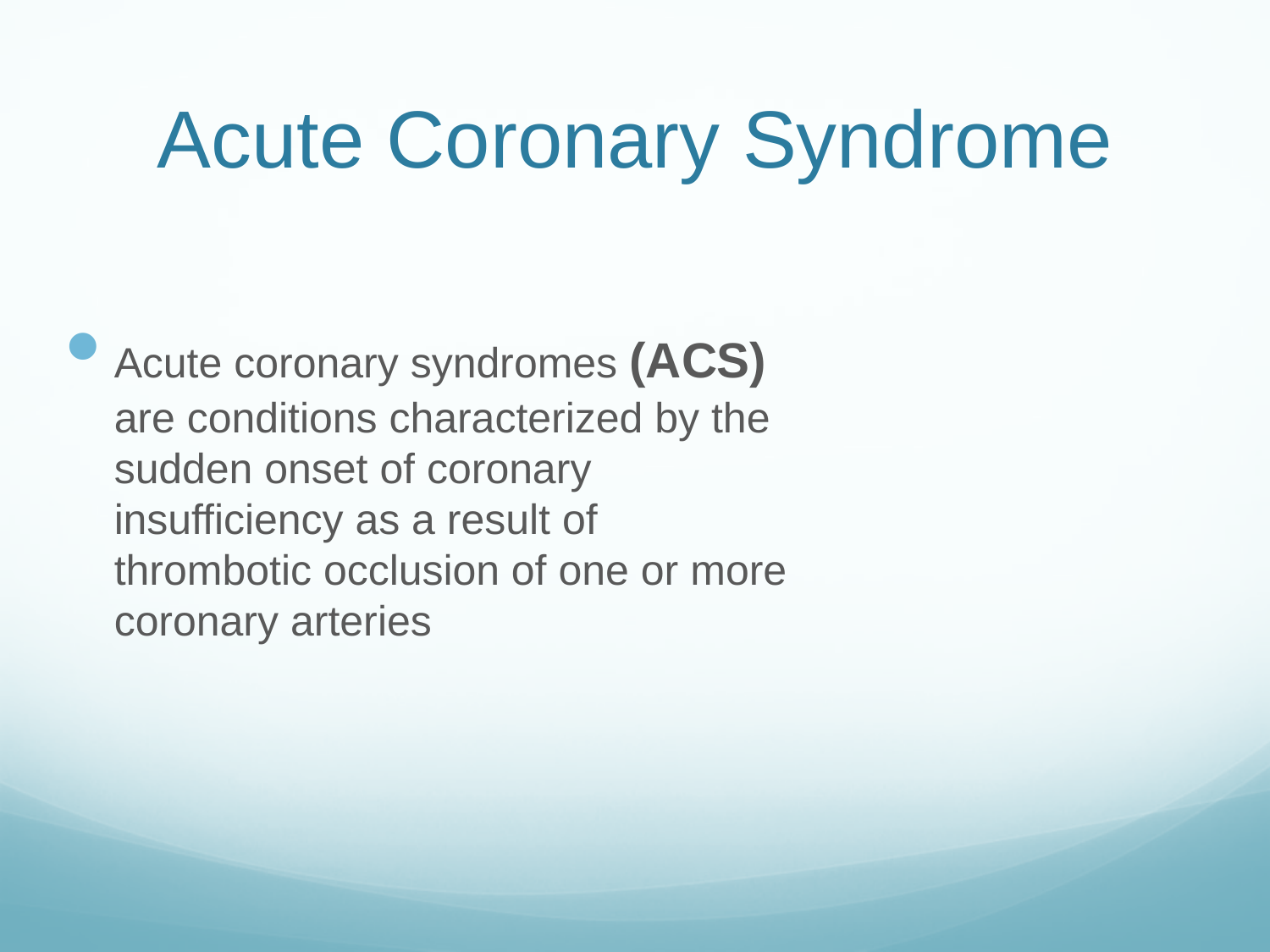

# Acute Coronary Syndrome

Acute coronary syndromes (ACS) are conditions characterized by the sudden onset of coronary insufficiency as a result of thrombotic occlusion of one or more coronary arteries